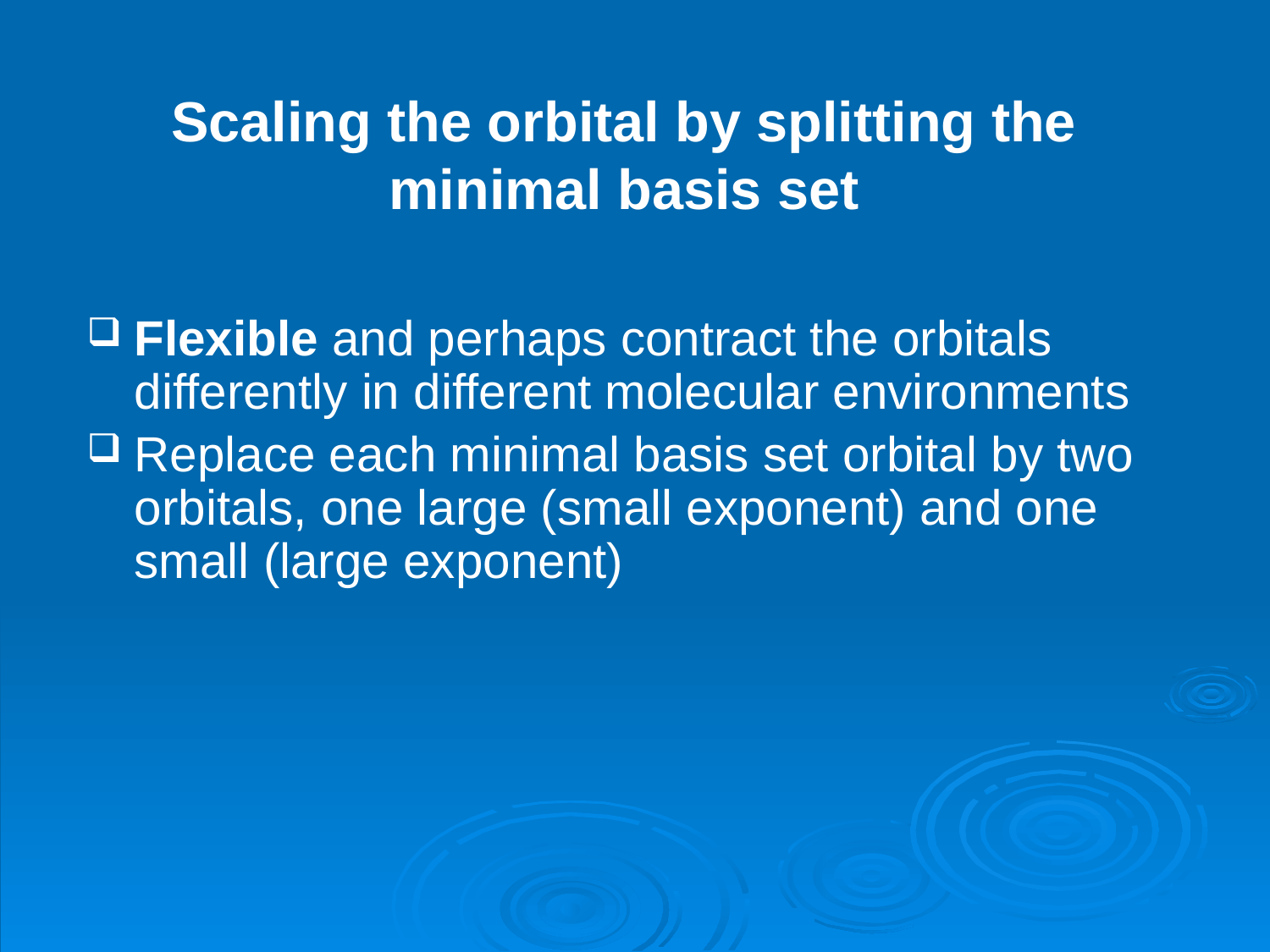

# Scaling the orbital by splitting the minimal basis set
Flexible and perhaps contract the orbitals differently in different molecular environments
Replace each minimal basis set orbital by two orbitals, one large (small exponent) and one small (large exponent)